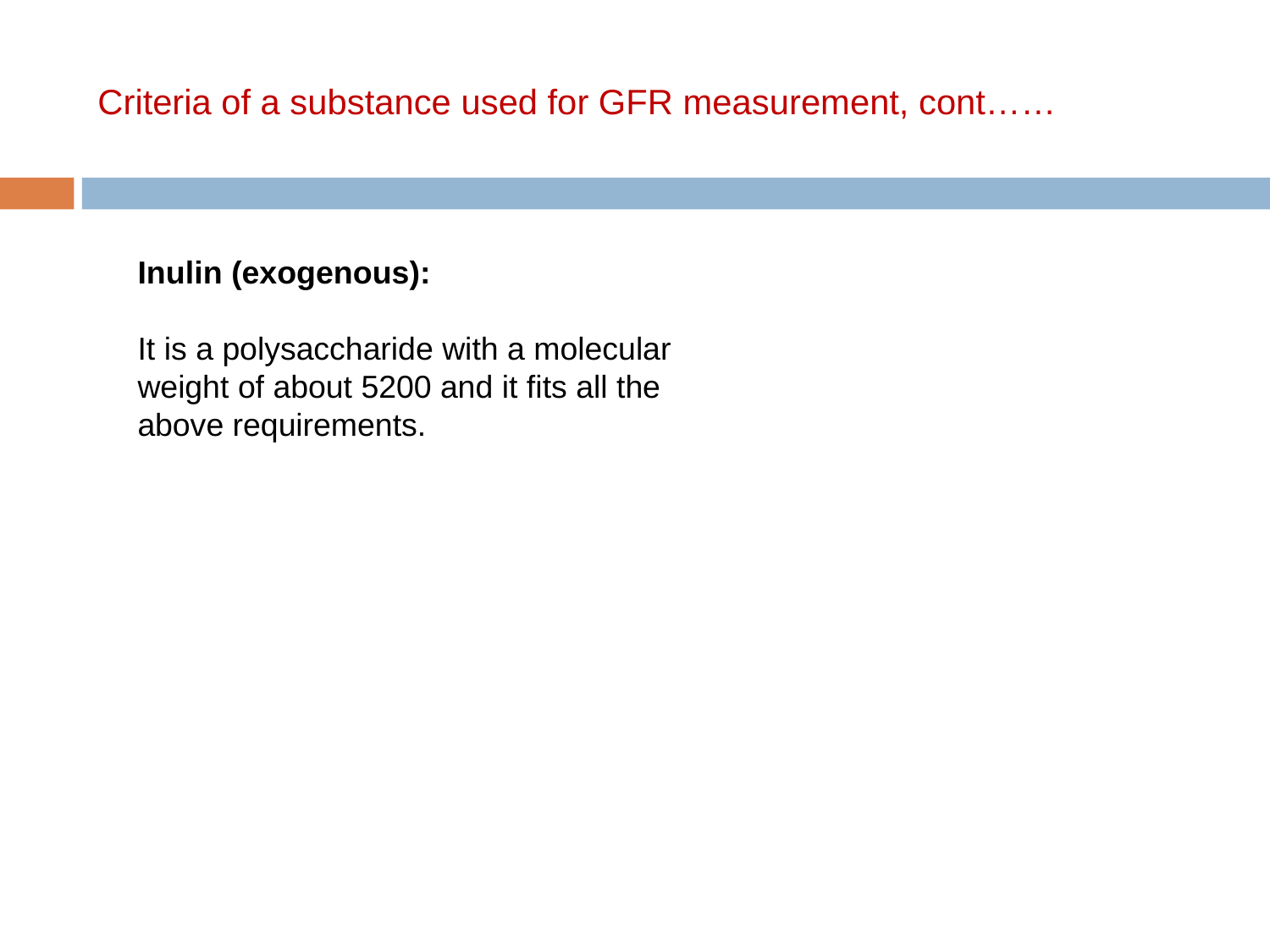

# Criteria of a substance used for GFR measurement, cont……
Inulin (exogenous):

It is a polysaccharide with a molecular weight of about 5200 and it fits all the above requirements.